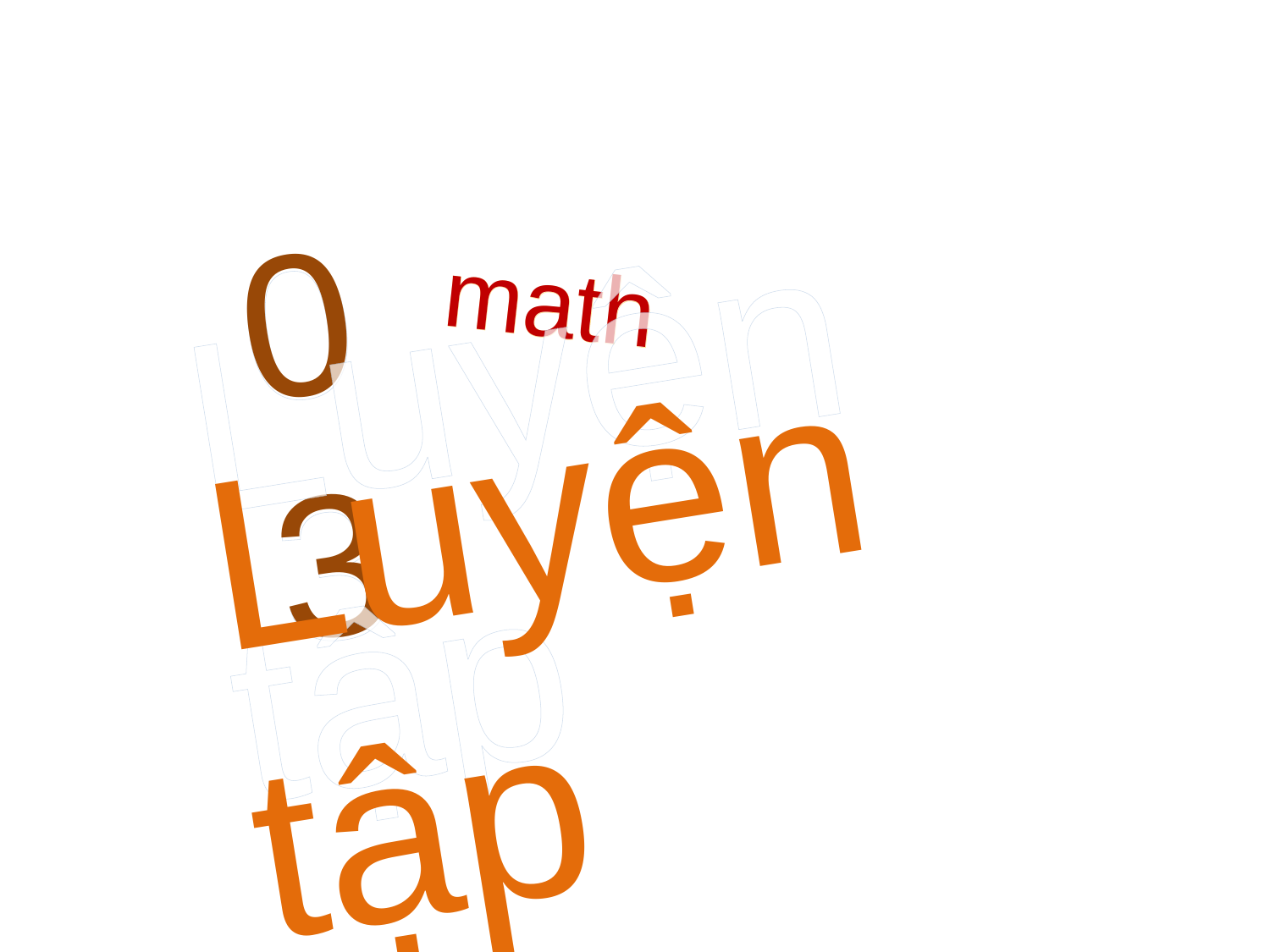

03
03
Luyện tập
Luyện tập
math
math